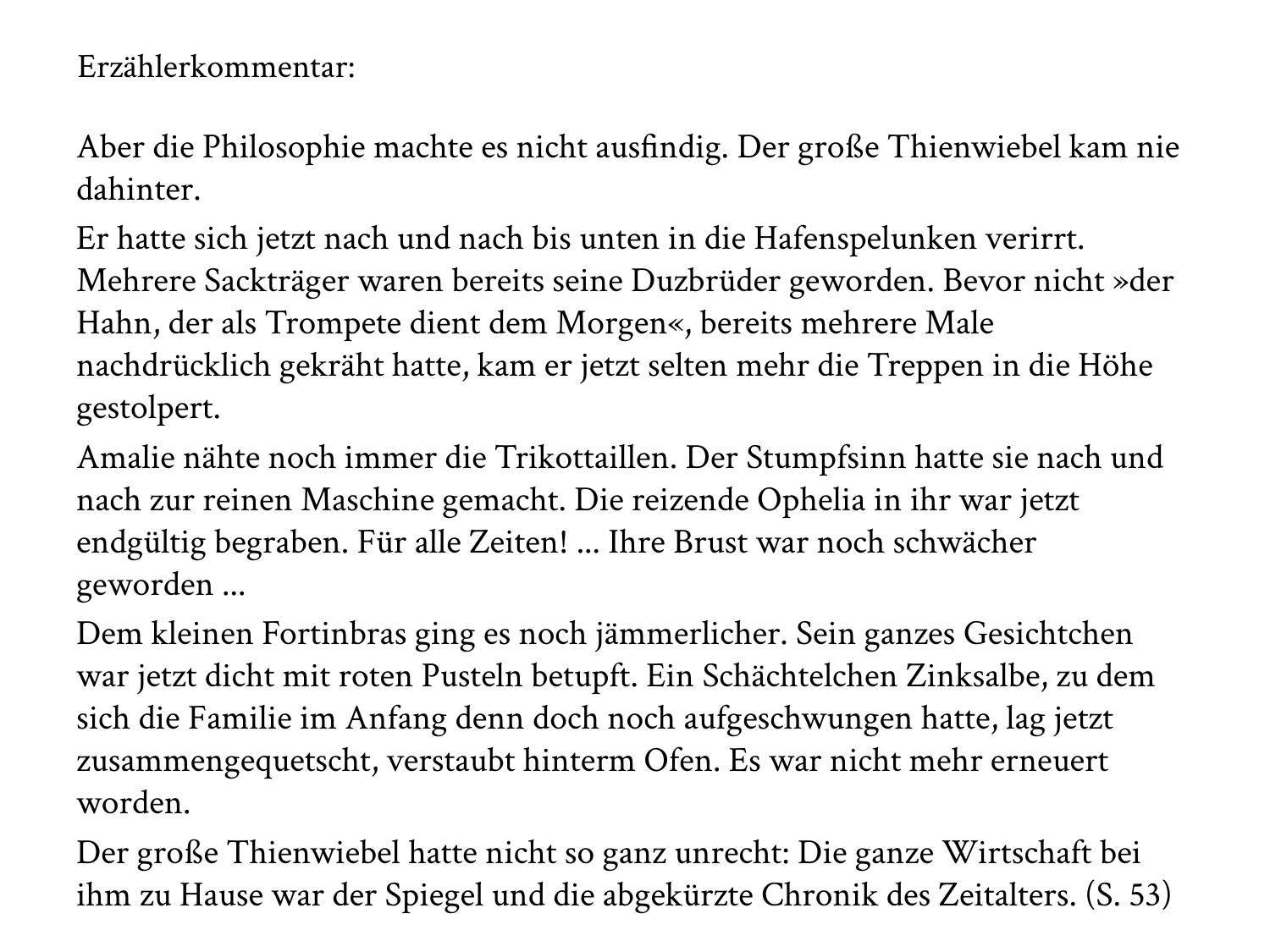

# Erzählerkommentar:
Aber die Philosophie machte es nicht ausfindig. Der große Thienwiebel kam nie dahinter.
Er hatte sich jetzt nach und nach bis unten in die Hafenspelunken verirrt. Mehrere Sackträger waren bereits seine Duzbrüder geworden. Bevor nicht »der Hahn, der als Trompete dient dem Morgen«, bereits mehrere Male nachdrücklich gekräht hatte, kam er jetzt selten mehr die Treppen in die Höhe gestolpert.
Amalie nähte noch immer die Trikottaillen. Der Stumpfsinn hatte sie nach und nach zur reinen Maschine gemacht. Die reizende Ophelia in ihr war jetzt endgültig begraben. Für alle Zeiten! ... Ihre Brust war noch schwächer geworden ...
Dem kleinen Fortinbras ging es noch jämmerlicher. Sein ganzes Gesichtchen war jetzt dicht mit roten Pusteln betupft. Ein Schächtelchen Zinksalbe, zu dem sich die Familie im Anfang denn doch noch aufgeschwungen hatte, lag jetzt zusammengequetscht, verstaubt hinterm Ofen. Es war nicht mehr erneuert worden.
Der große Thienwiebel hatte nicht so ganz unrecht: Die ganze Wirtschaft bei ihm zu Hause war der Spiegel und die abgekürzte Chronik des Zeitalters. (S. 53)